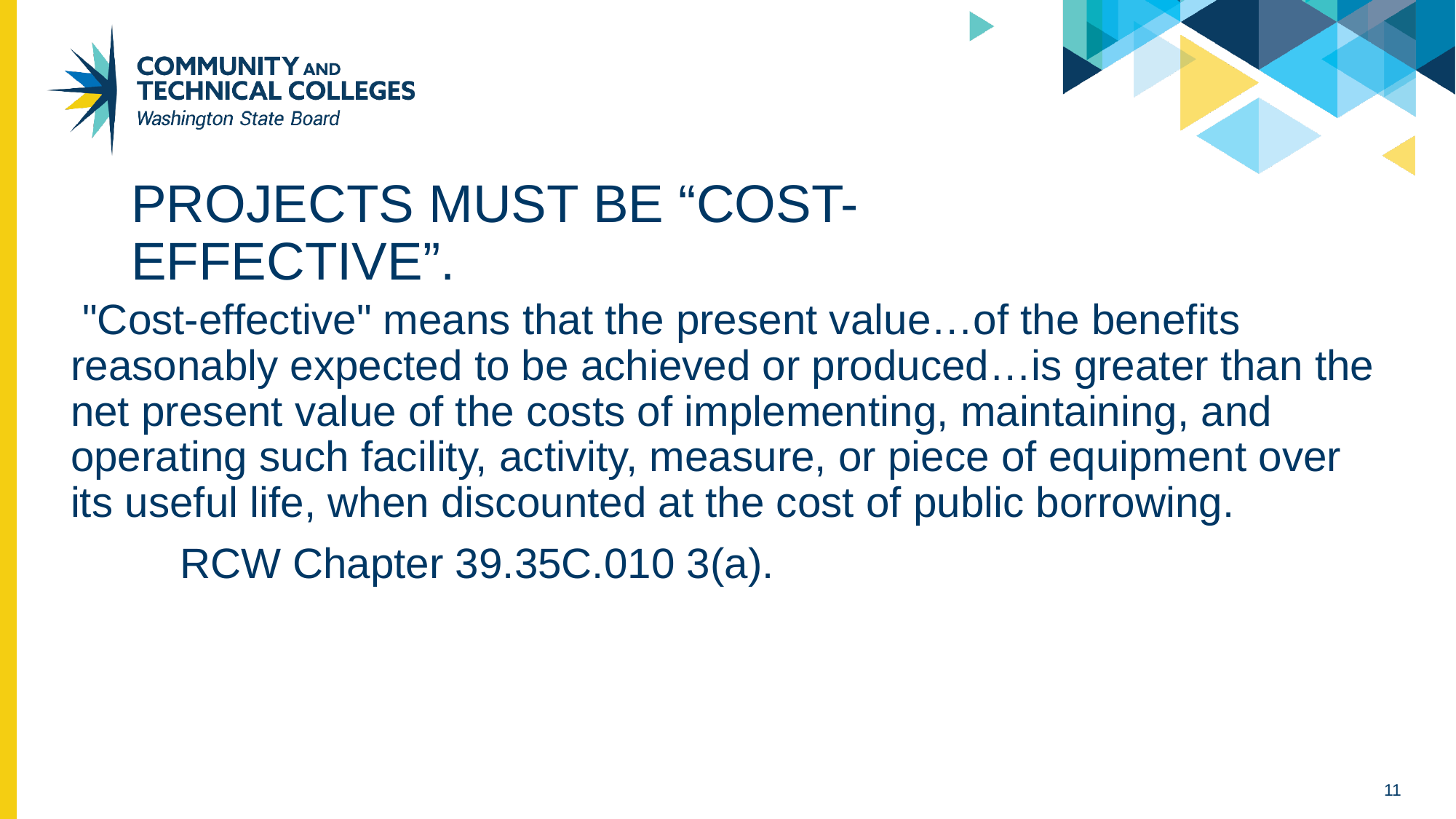

# Projects must be “cost-effective”.
 "Cost-effective" means that the present value…of the benefits reasonably expected to be achieved or produced…is greater than the net present value of the costs of implementing, maintaining, and operating such facility, activity, measure, or piece of equipment over its useful life, when discounted at the cost of public borrowing.
	RCW Chapter 39.35C.010 3(a).
11